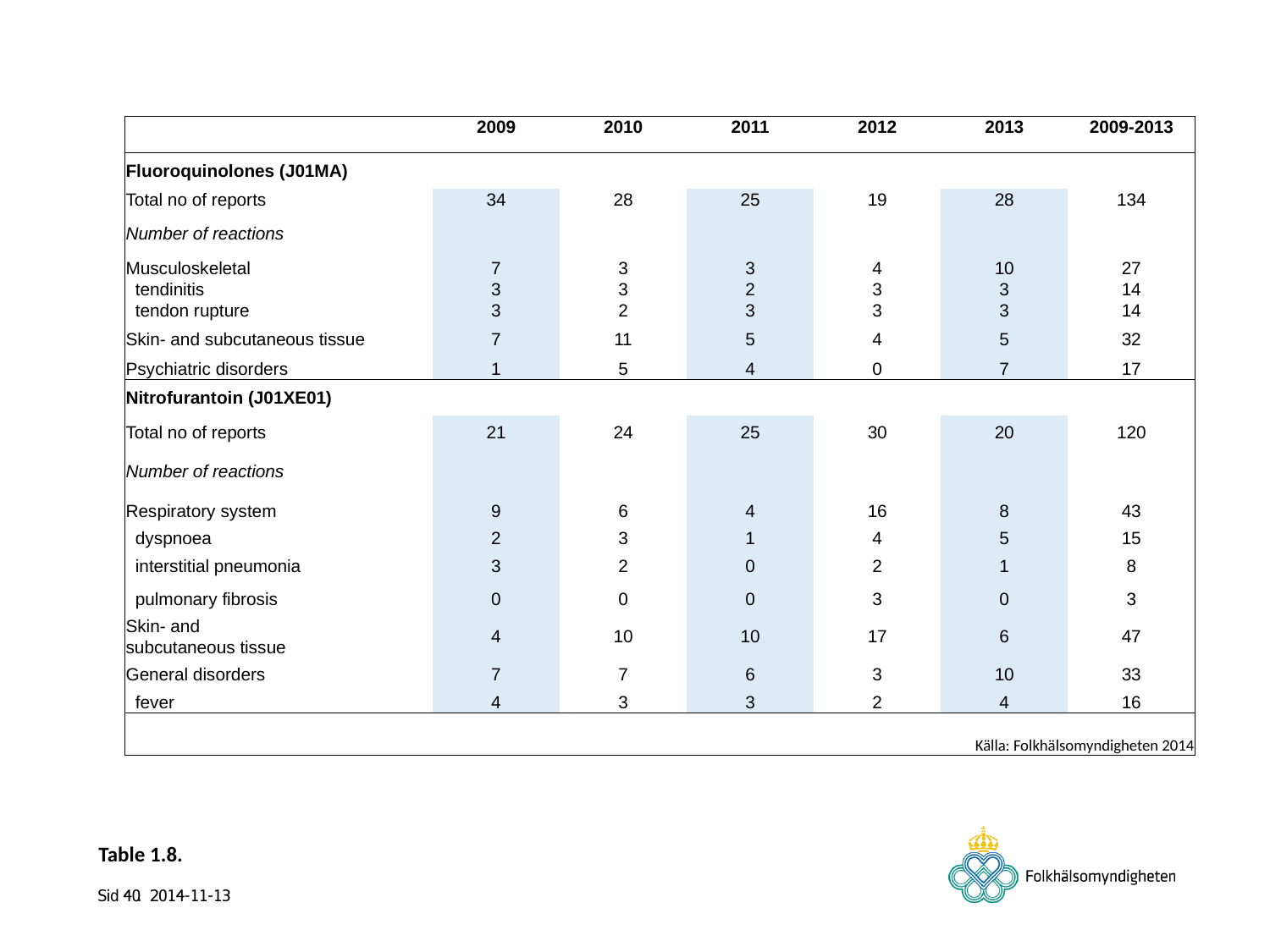

|  | 2009 | 2010 | 2011 | 2012 | 2013 | 2009-2013 |
| --- | --- | --- | --- | --- | --- | --- |
| Fluoroquinolones (J01MA) |  |  |  |  |  |  |
| Total no of reports | 34 | 28 | 25 | 19 | 28 | 134 |
| Number of reactions |  |  |  |  |  |  |
| Musculoskeletal | 7 | 3 | 3 | 4 | 10 | 27 |
| tendinitis | 3 | 3 | 2 | 3 | 3 | 14 |
| tendon rupture | 3 | 2 | 3 | 3 | 3 | 14 |
| Skin- and subcutaneous tissue | 7 | 11 | 5 | 4 | 5 | 32 |
| Psychiatric disorders | 1 | 5 | 4 | 0 | 7 | 17 |
| Nitrofurantoin (J01XE01) |  |  |  |  |  |  |
| Total no of reports | 21 | 24 | 25 | 30 | 20 | 120 |
| Number of reactions |  |  |  |  |  |  |
| Respiratory system | 9 | 6 | 4 | 16 | 8 | 43 |
| dyspnoea | 2 | 3 | 1 | 4 | 5 | 15 |
| interstitial pneumonia | 3 | 2 | 0 | 2 | 1 | 8 |
| pulmonary fibrosis | 0 | 0 | 0 | 3 | 0 | 3 |
| Skin- and | 4 | 10 | 10 | 17 | 6 | 47 |
| subcutaneous tissue |  |  |  |  |  |  |
| General disorders | 7 | 7 | 6 | 3 | 10 | 33 |
| fever | 4 | 3 | 3 | 2 | 4 | 16 |
|  |  |  |  |  |  |  |
|  |  |  |  | Källa: Folkhälsomyndigheten 2014 |  |  |
# Table 1.8.
40
2014-11-13